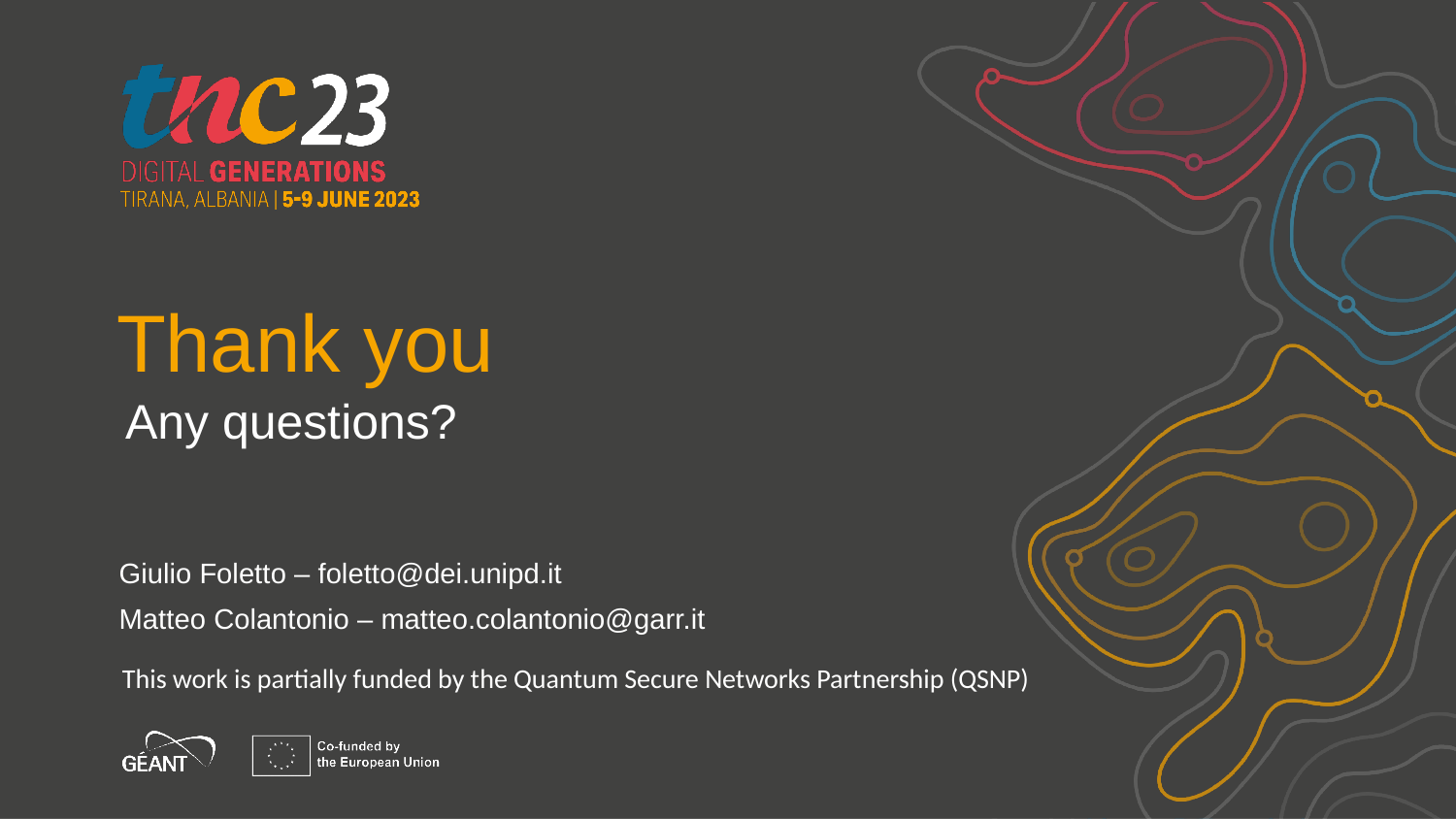

Thank you
Any questions?
Giulio Foletto – foletto@dei.unipd.it
Matteo Colantonio – matteo.colantonio@garr.it
This work is partially funded by the Quantum Secure Networks Partnership (QSNP)